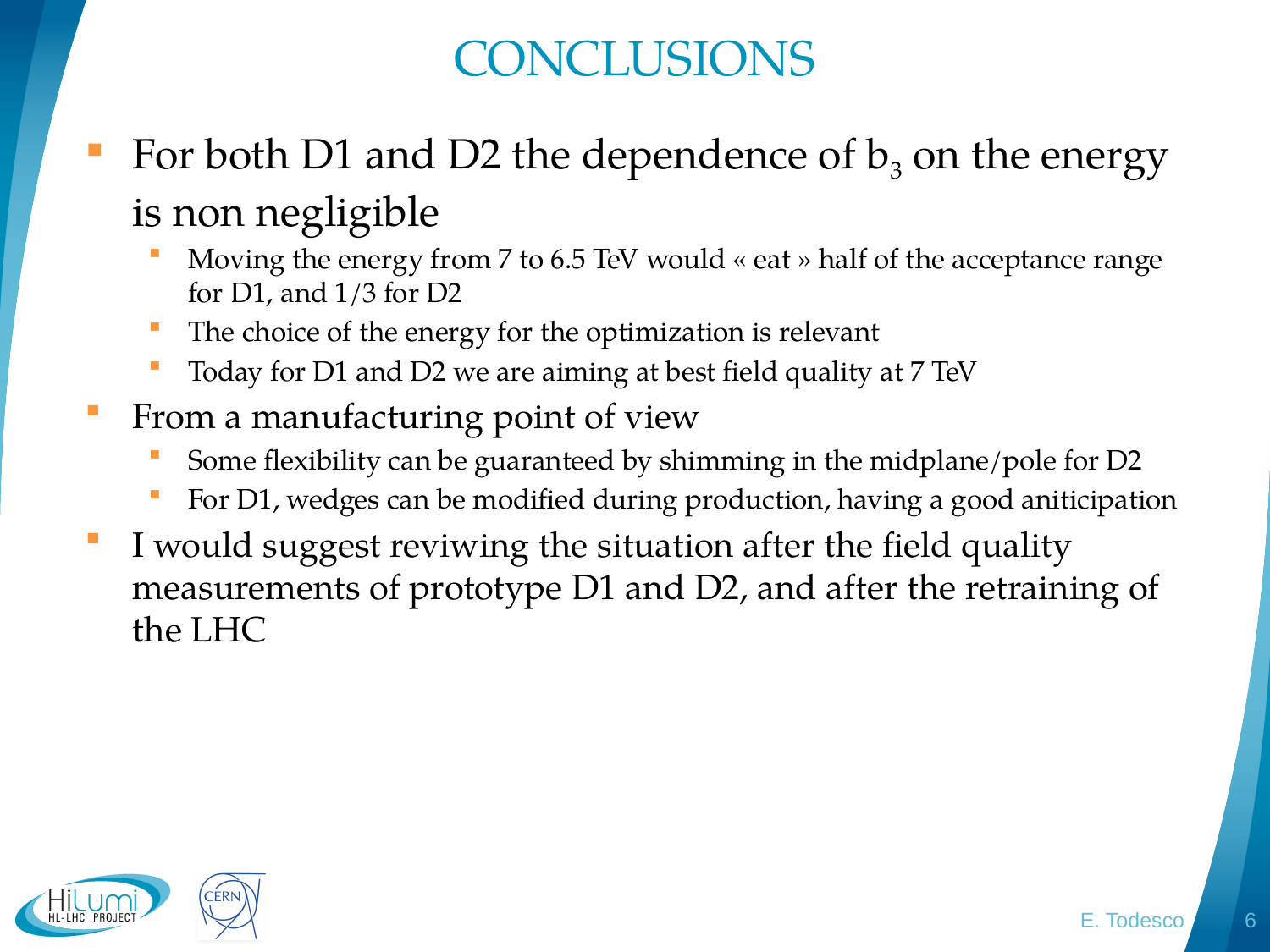

# CONCLUSIONS
For both D1 and D2 the dependence of b3 on the energy is non negligible
Moving the energy from 7 to 6.5 TeV would « eat » half of the acceptance range for D1, and 1/3 for D2
The choice of the energy for the optimization is relevant
Today for D1 and D2 we are aiming at best field quality at 7 TeV
From a manufacturing point of view
Some flexibility can be guaranteed by shimming in the midplane/pole for D2
For D1, wedges can be modified during production, having a good aniticipation
I would suggest reviwing the situation after the field quality measurements of prototype D1 and D2, and after the retraining of the LHC

E. Todesco
6